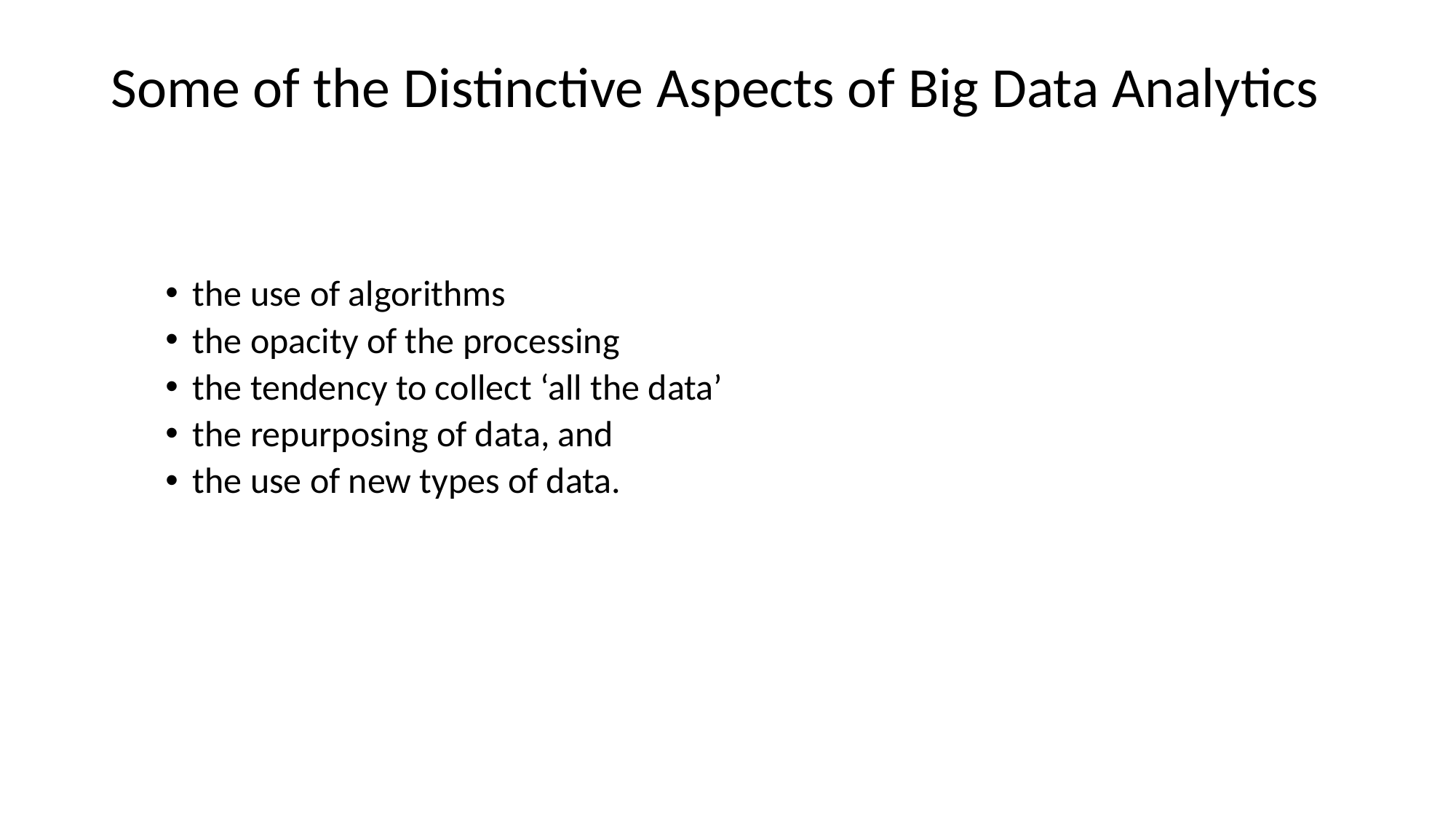

# Some of the Distinctive Aspects of Big Data Analytics

the use of algorithms
the opacity of the processing
the tendency to collect ‘all the data’
the repurposing of data, and
the use of new types of data.